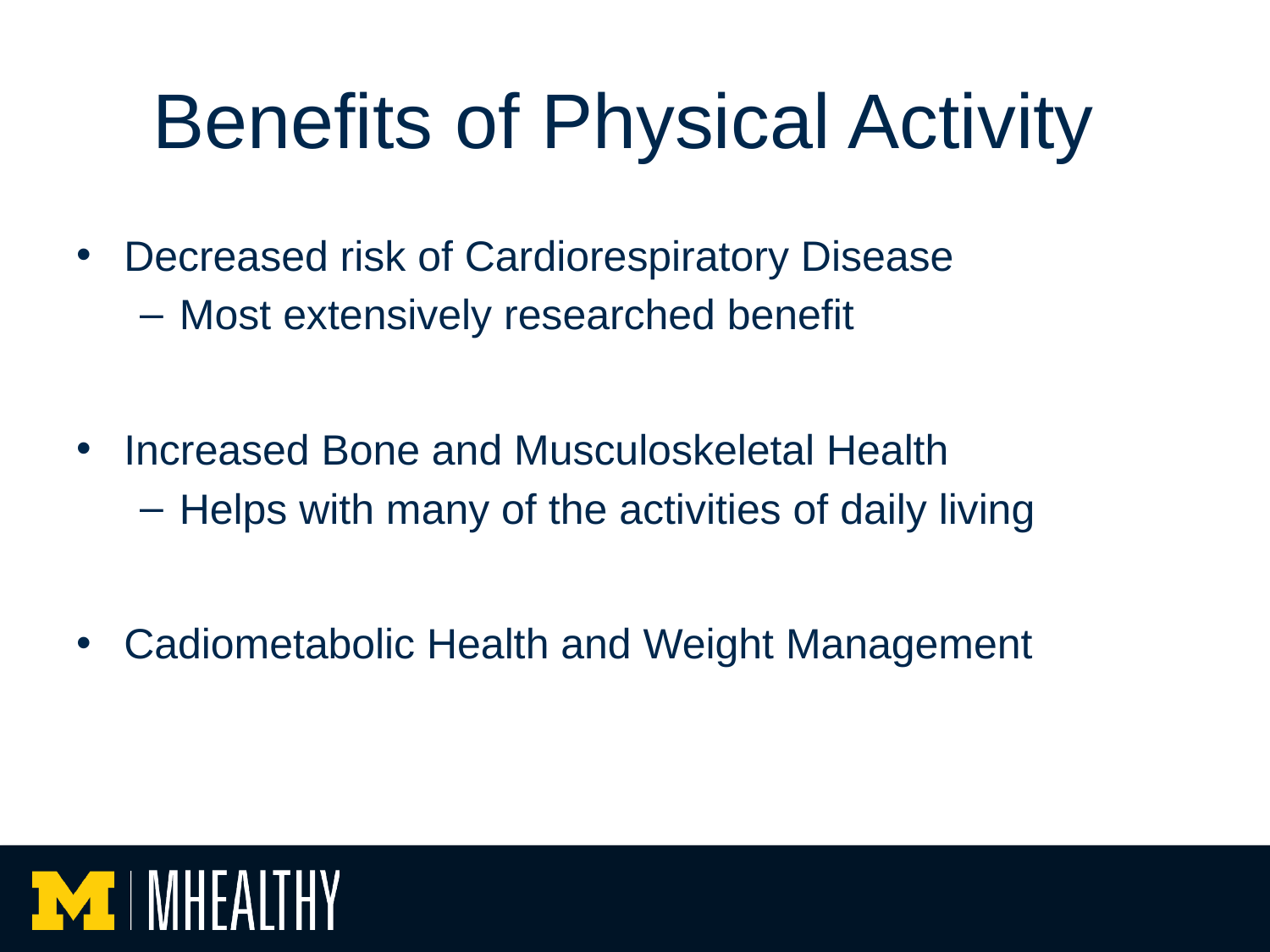

# Benefits of Physical Activity
Decreased risk of Cardiorespiratory Disease
Most extensively researched benefit

Increased Bone and Musculoskeletal Health
Helps with many of the activities of daily living

Cadiometabolic Health and Weight Management